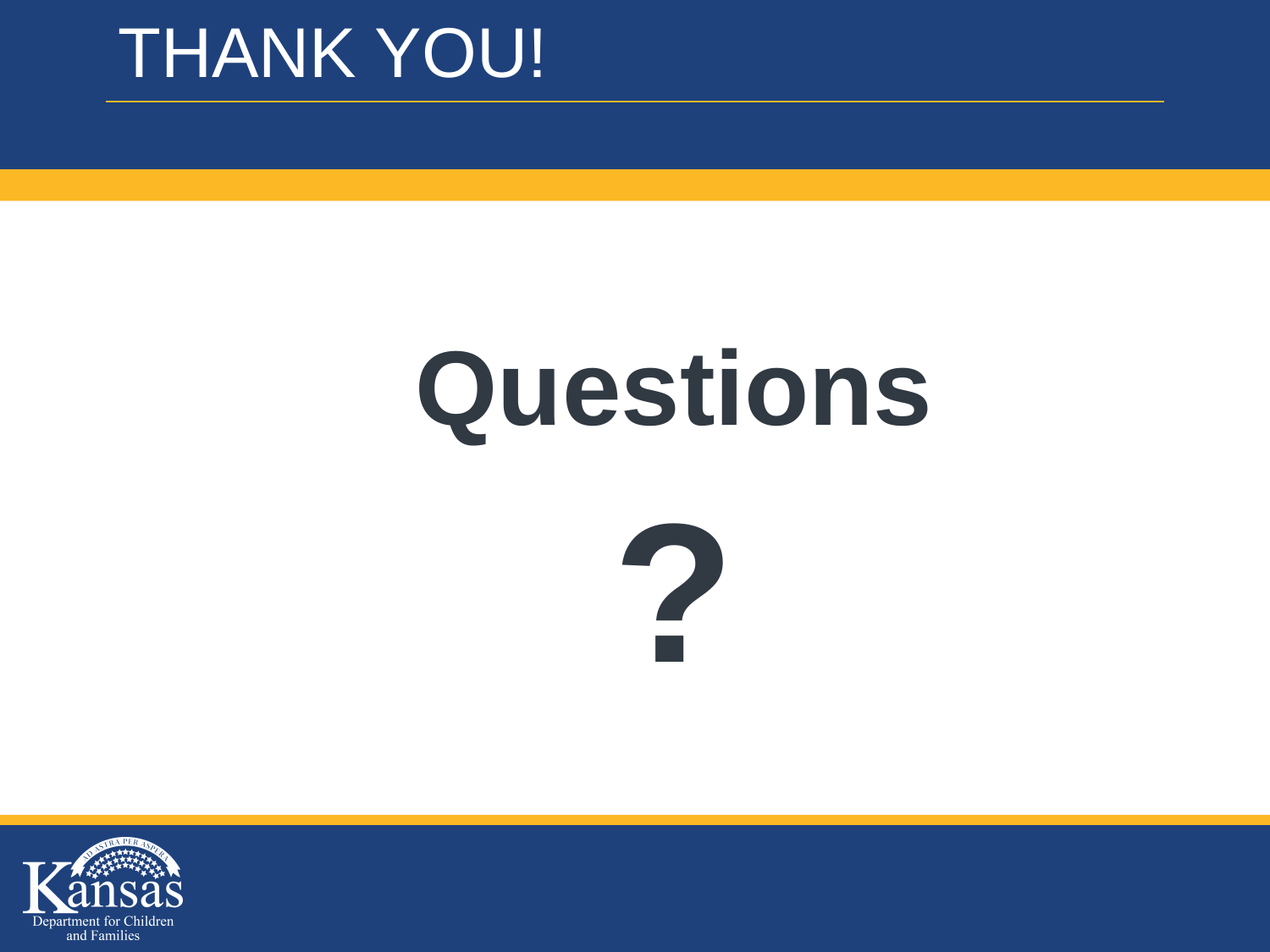

# THANK YOU!

MANDATED REPORTERS

Questions
?